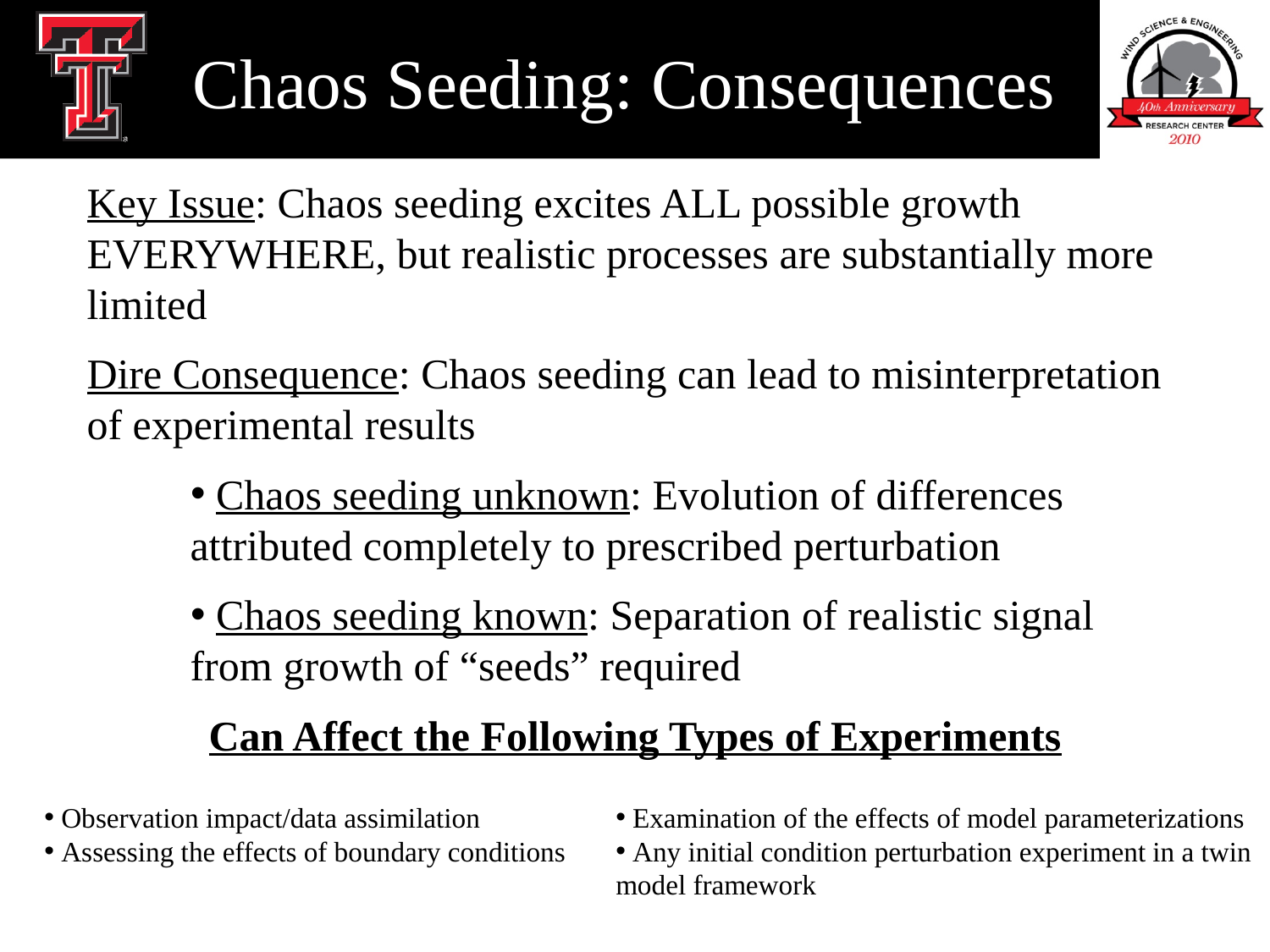

# Chaos Seeding: Consequences
Key Issue: Chaos seeding excites ALL possible growth EVERYWHERE, but realistic processes are substantially more limited
Dire Consequence: Chaos seeding can lead to misinterpretation of experimental results
 Chaos seeding unknown: Evolution of differences attributed completely to prescribed perturbation
 Chaos seeding known: Separation of realistic signal from growth of “seeds” required
Can Affect the Following Types of Experiments

 Observation impact/data assimilation
 Assessing the effects of boundary conditions
 Examination of the effects of model parameterizations
 Any initial condition perturbation experiment in a twin model framework